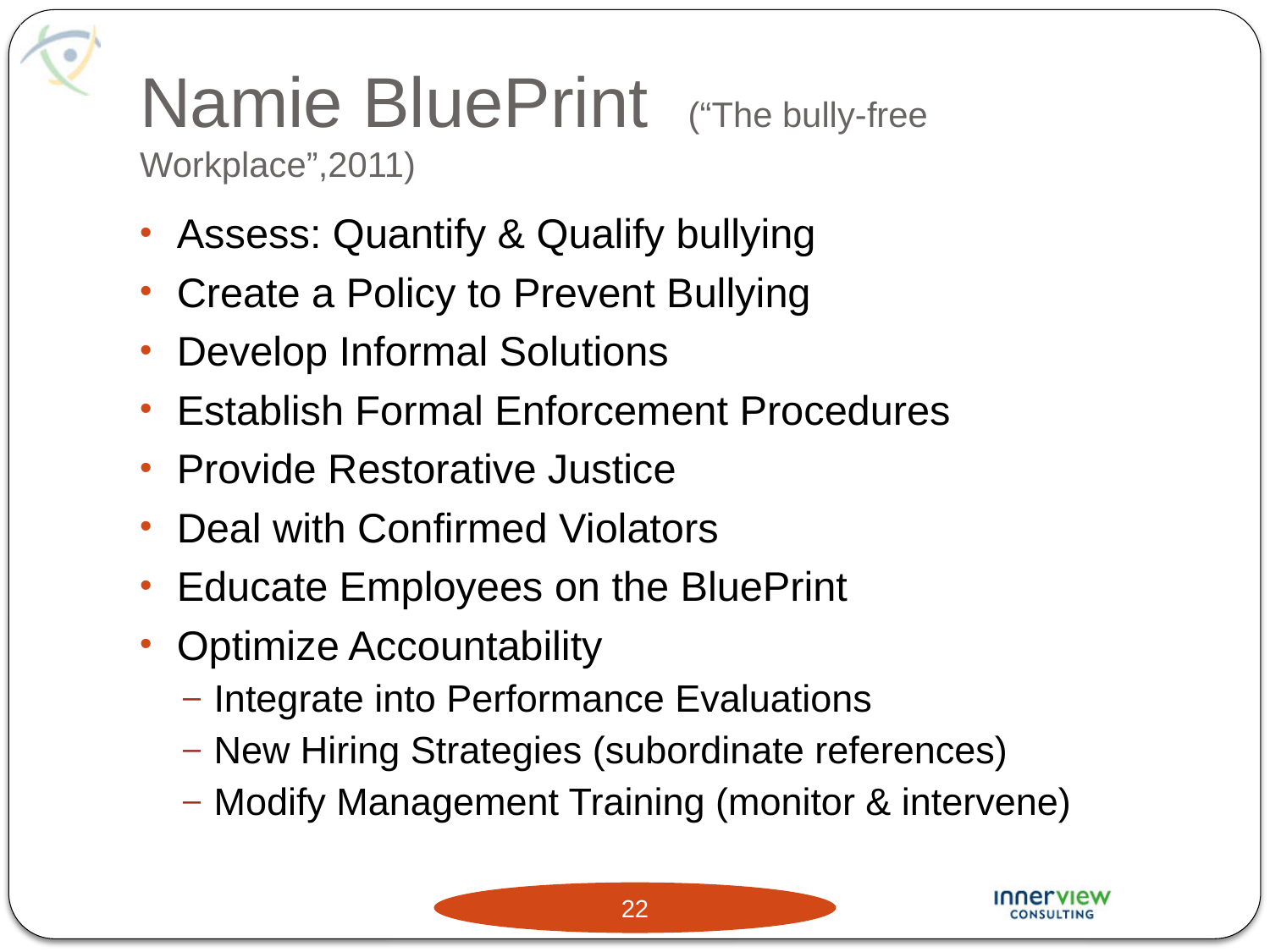

# Namie BluePrint  (“The bully-free Workplace”,2011)
Assess: Quantify & Qualify bullying
Create a Policy to Prevent Bullying
Develop Informal Solutions
Establish Formal Enforcement Procedures
Provide Restorative Justice
Deal with Confirmed Violators
Educate Employees on the BluePrint
Optimize Accountability
Integrate into Performance Evaluations
New Hiring Strategies (subordinate references)
Modify Management Training (monitor & intervene)
22